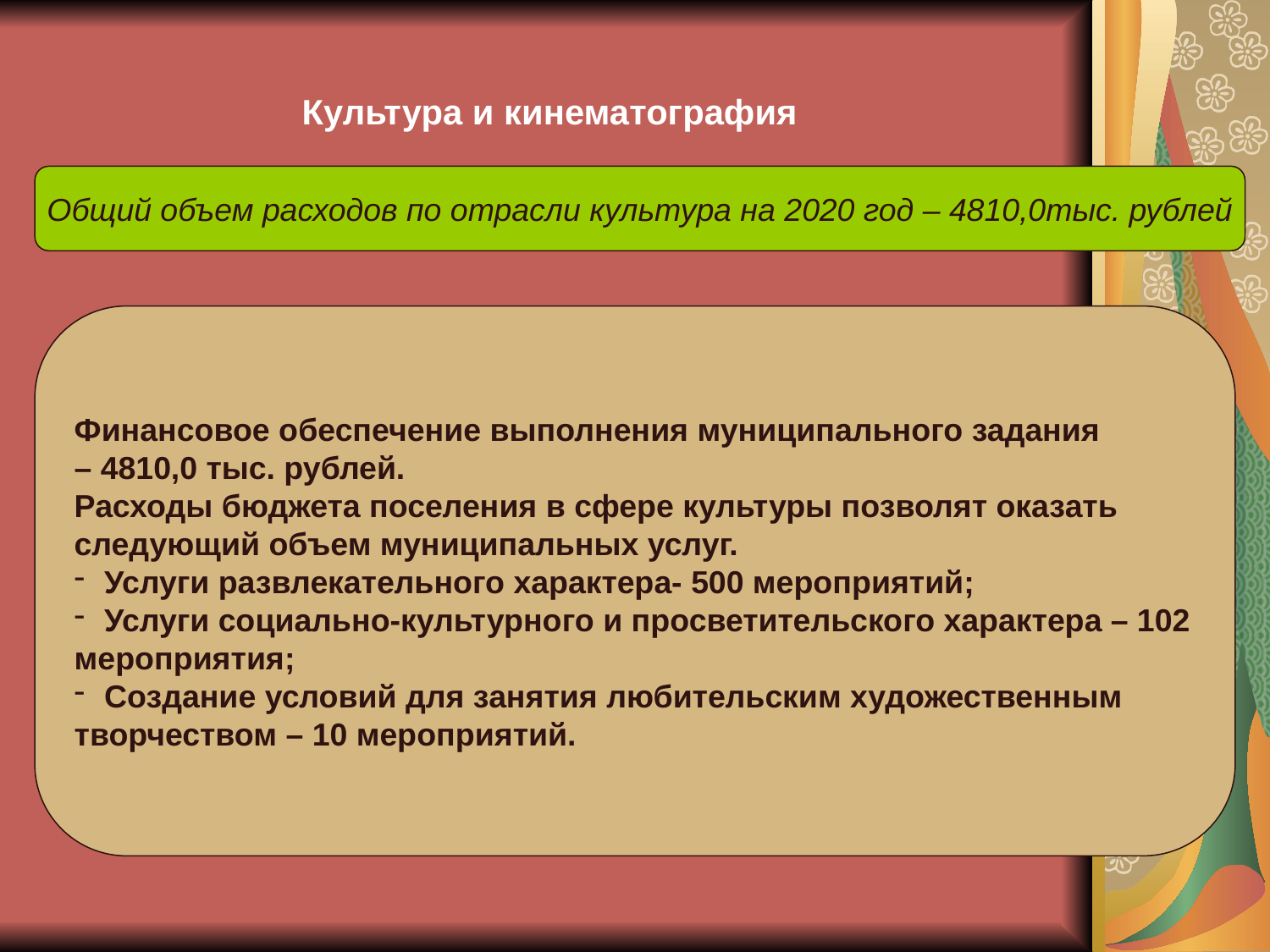

# Культура и кинематография
Общий объем расходов по отрасли культура на 2020 год – 4810,0тыс. рублей

Финансовое обеспечение выполнения муниципального задания
– 4810,0 тыс. рублей.
Расходы бюджета поселения в сфере культуры позволят оказать
следующий объем муниципальных услуг.
Услуги развлекательного характера- 500 мероприятий;
Услуги социально-культурного и просветительского характера – 102
мероприятия;
Создание условий для занятия любительским художественным
творчеством – 10 мероприятий.